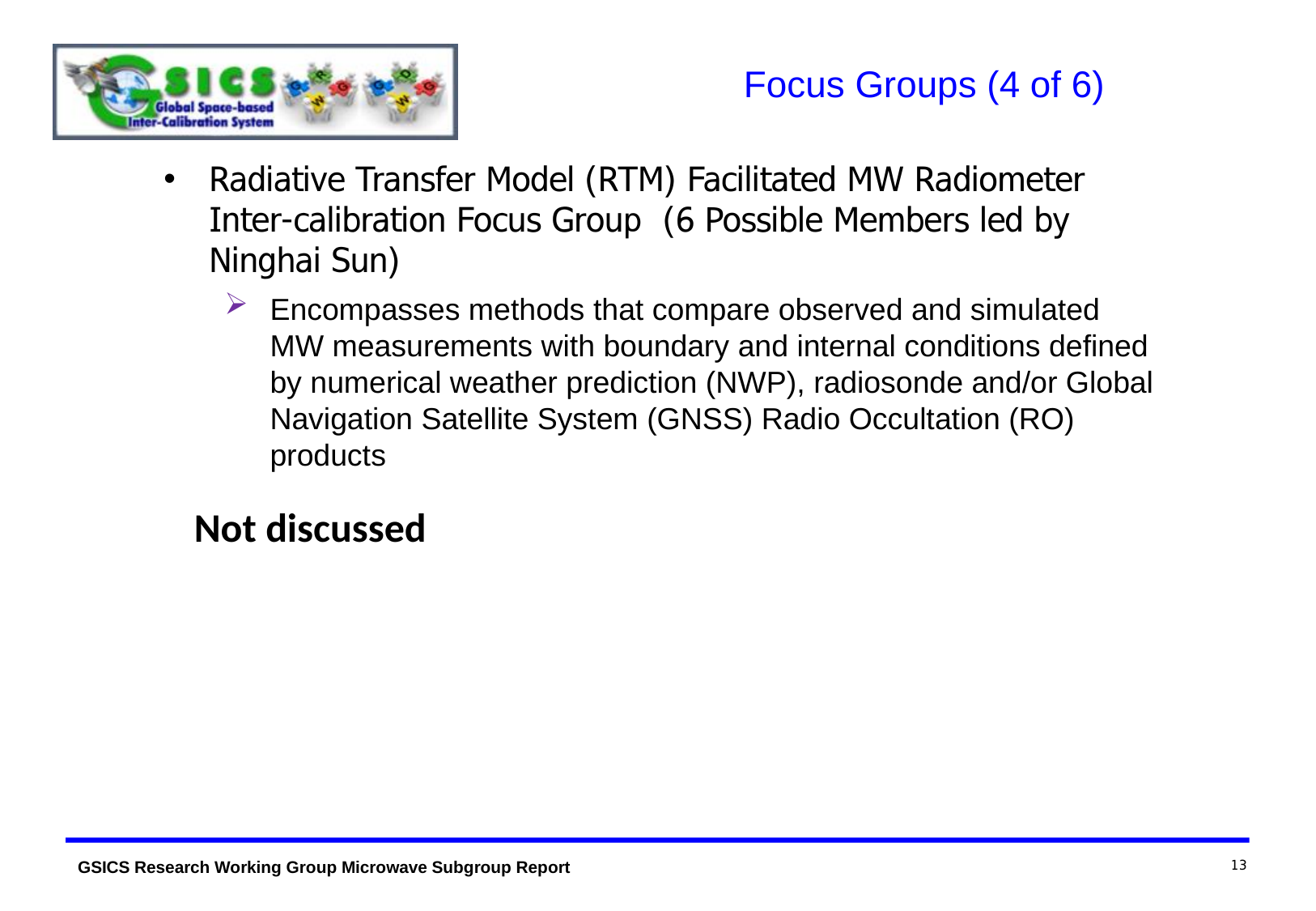

Focus Groups (4 of 6)
Radiative Transfer Model (RTM) Facilitated MW Radiometer Inter-calibration Focus Group  (6 Possible Members led by Ninghai Sun)
Encompasses methods that compare observed and simulated MW measurements with boundary and internal conditions defined by numerical weather prediction (NWP), radiosonde and/or Global Navigation Satellite System (GNSS) Radio Occultation (RO) products
Not discussed
13